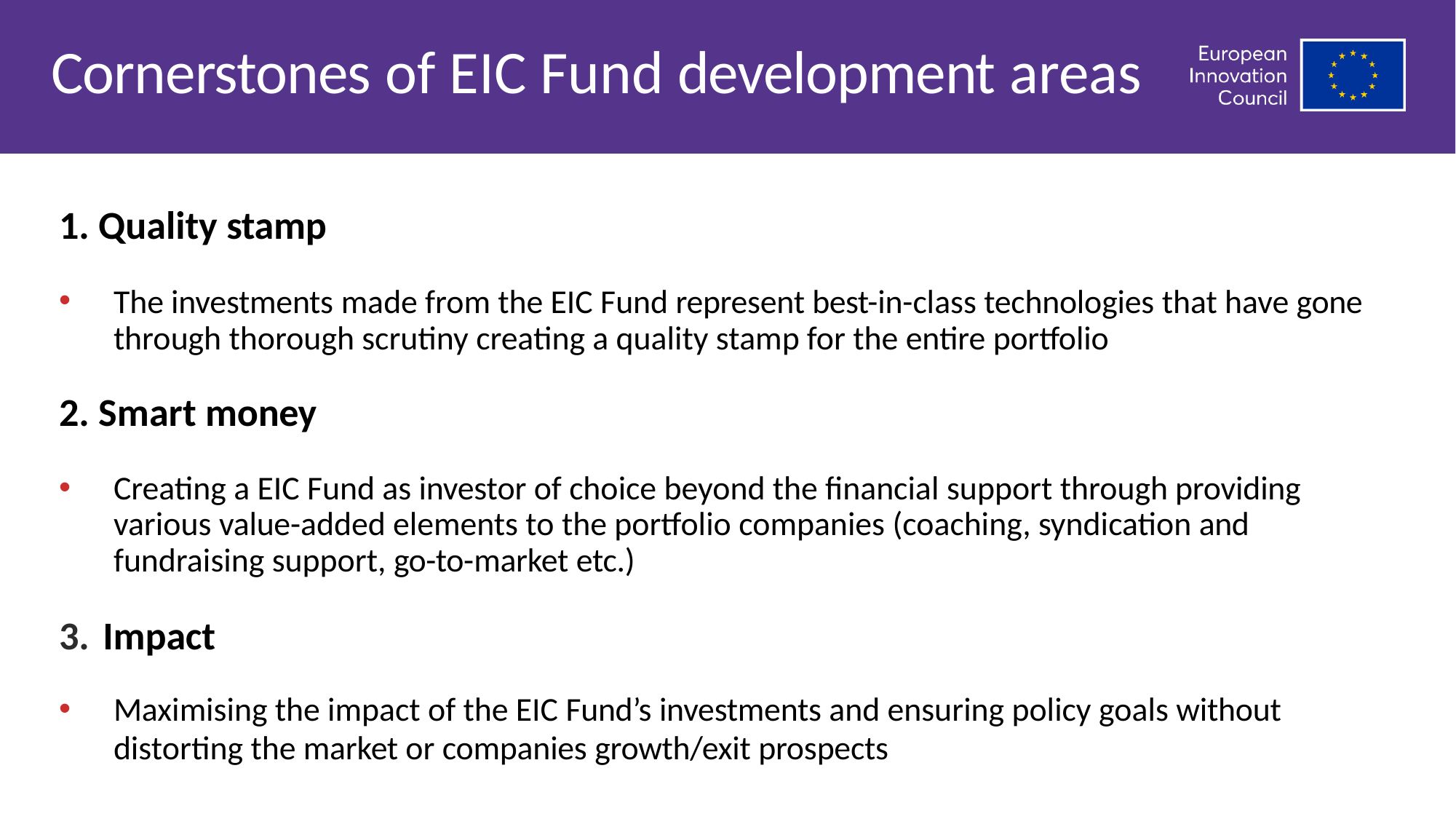

# Cornerstones of EIC Fund development areas
Quality stamp
The investments made from the EIC Fund represent best-in-class technologies that have gone through thorough scrutiny creating a quality stamp for the entire portfolio
Smart money
Creating a EIC Fund as investor of choice beyond the financial support through providing various value-added elements to the portfolio companies (coaching, syndication and fundraising support, go-to-market etc.)
Impact
Maximising the impact of the EIC Fund’s investments and ensuring policy goals without
distorting the market or companies growth/exit prospects